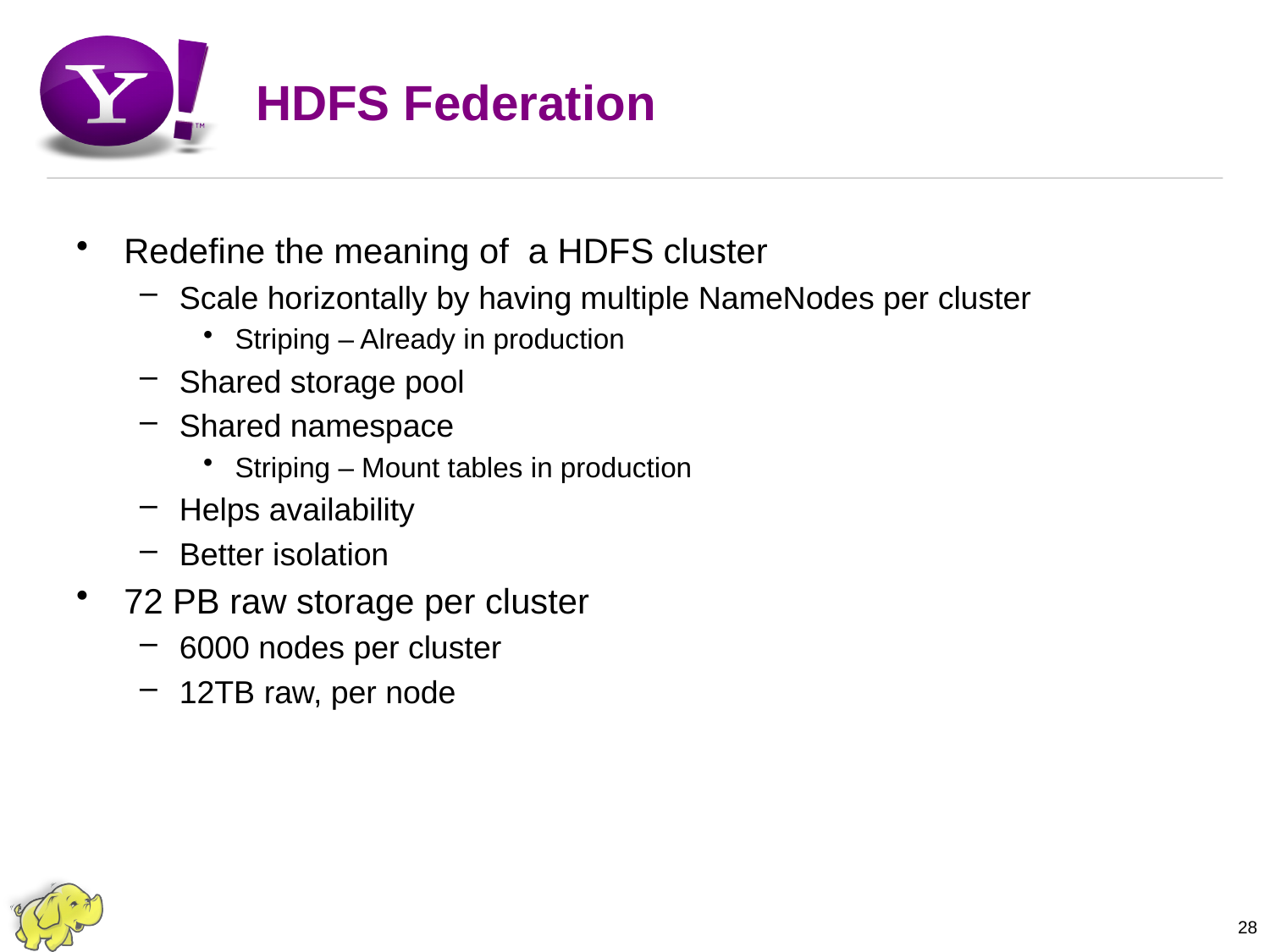

# HDFS Federation
Redefine the meaning of  a HDFS cluster
Scale horizontally by having multiple NameNodes per cluster
Striping – Already in production
Shared storage pool
Shared namespace
Striping – Mount tables in production
Helps availability
Better isolation
72 PB raw storage per cluster
6000 nodes per cluster
12TB raw, per node

28